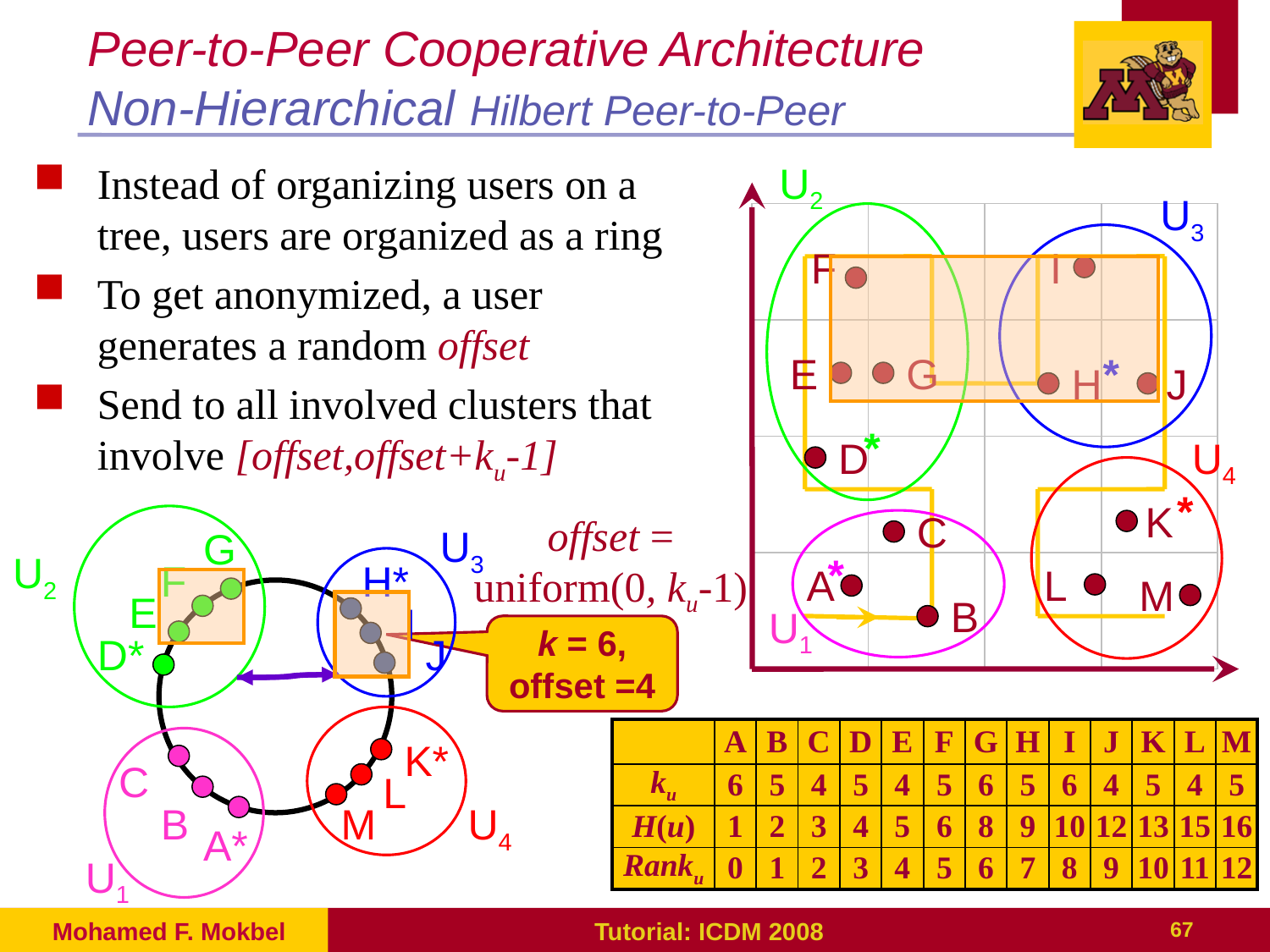

# Peer-to-Peer Cooperative Architecture Non-Hierarchical Hilbert Peer-to-Peer
Instead of organizing users on a tree, users are organized as a ring
To get anonymized, a user generates a random offset
Send to all involved clusters that involve [offset,offset+ku-1]

U2
U3

F
I

E
G
*
H
J

*

D
U4

*

K
C
offset = uniform(0, ku-1)

U3
G

U2
*
F

H*
A
L
M

E

B

I

U1

k = 6, offset =4

D*

J

|  | A | B | C | D | E | F | G | H | I | J | K | L | M |
| --- | --- | --- | --- | --- | --- | --- | --- | --- | --- | --- | --- | --- | --- |
| ku | 6 | 5 | 4 | 5 | 4 | 5 | 6 | 5 | 6 | 4 | 5 | 4 | 5 |
| H(u) | 1 | 2 | 3 | 4 | 5 | 6 | 8 | 9 | 10 | 12 | 13 | 15 | 16 |
| Ranku | 0 | 1 | 2 | 3 | 4 | 5 | 6 | 7 | 8 | 9 | 10 | 11 | 12 |

K*

C
L

B
M
U4

A*
U1
Mohamed F. Mokbel
Tutorial: ICDM 2008
67